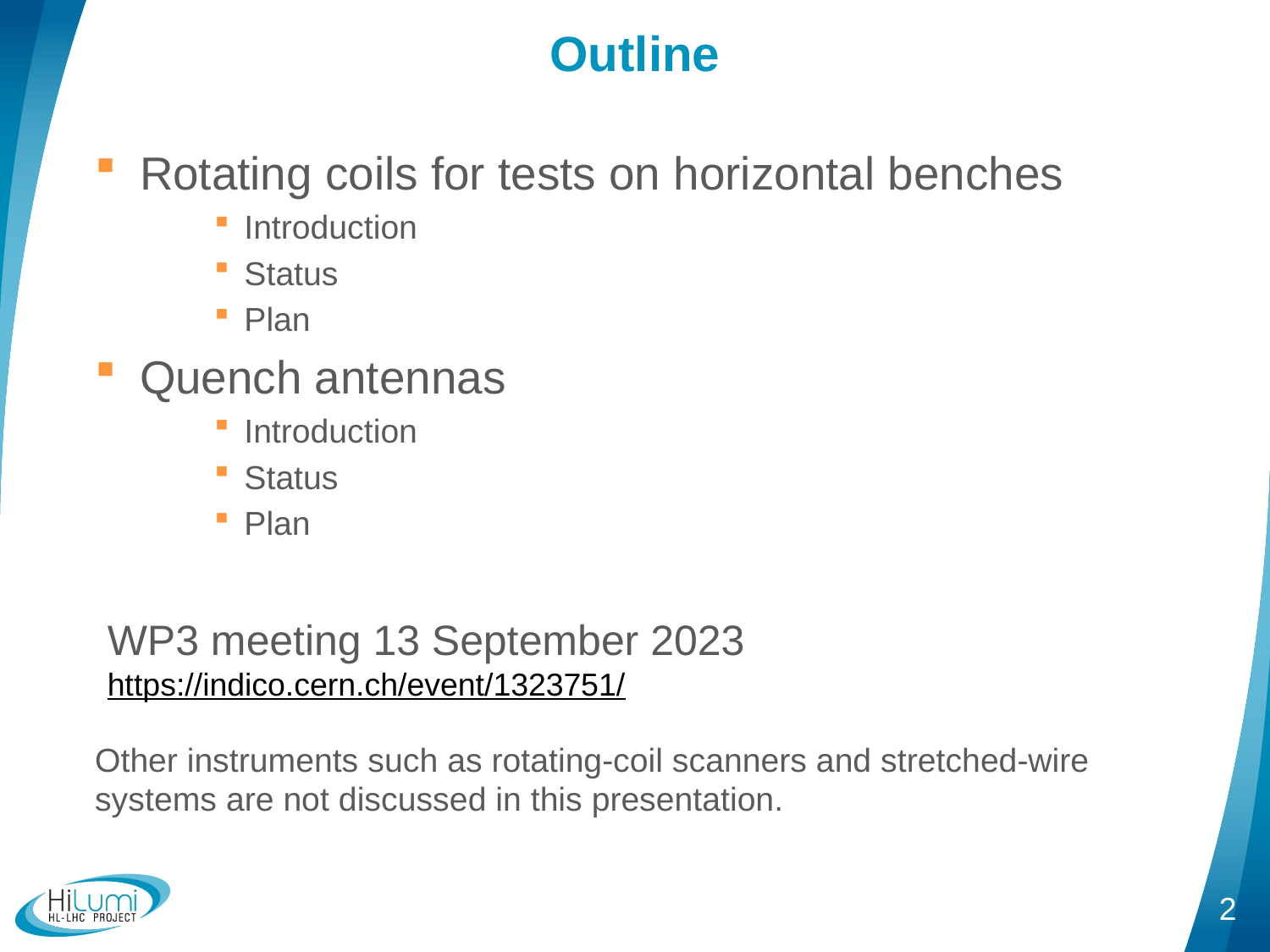

# Outline
Rotating coils for tests on horizontal benches
Introduction
Status
Plan
Quench antennas
Introduction
Status
Plan

Other instruments such as rotating-coil scanners and stretched-wire systems are not discussed in this presentation.

WP3 meeting 13 September 2023
https://indico.cern.ch/event/1323751/
2